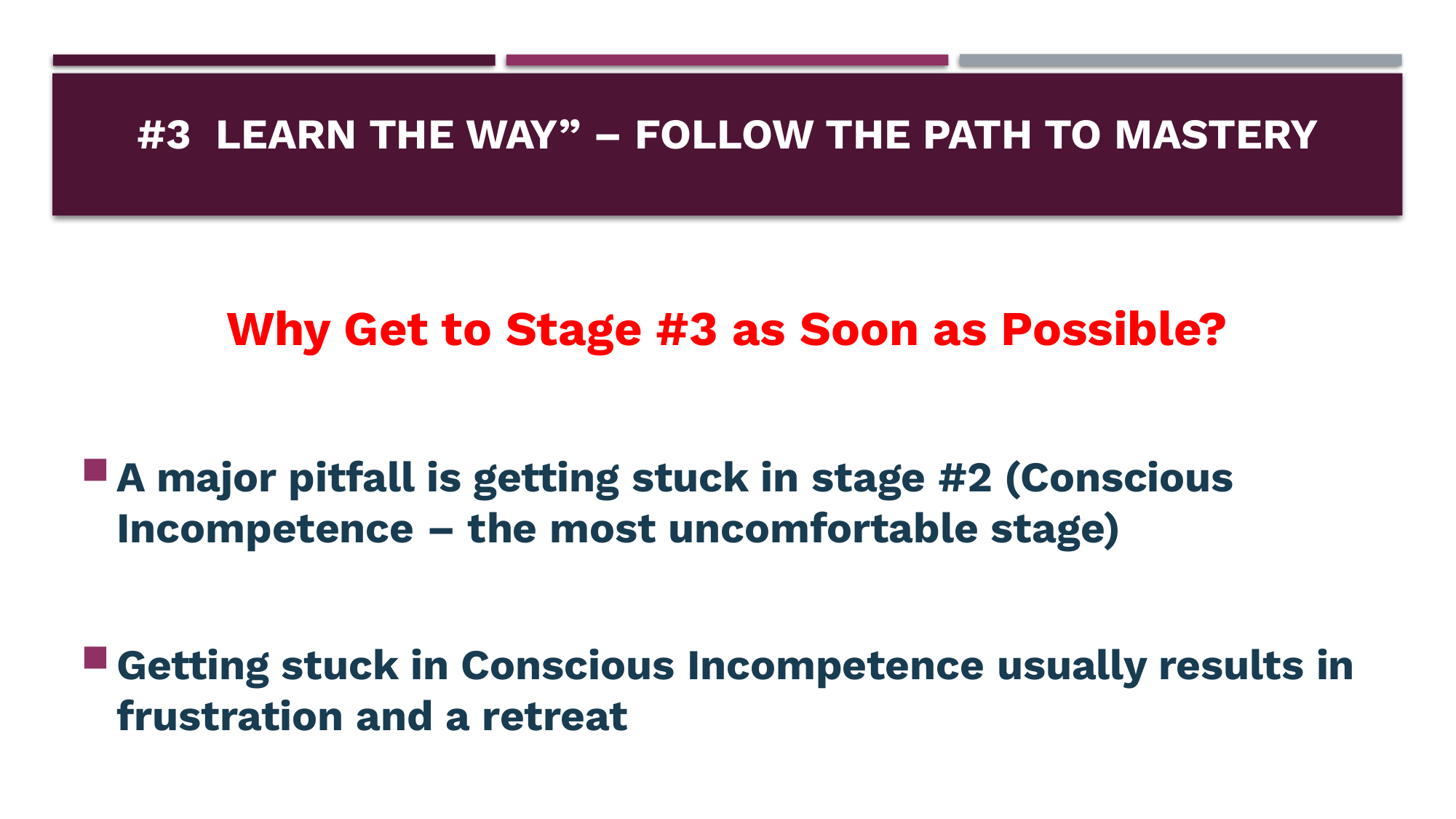

# #3  Learn the Way” – Follow the Path to Mastery

Why Get to Stage #3 as Soon as Possible?

A major pitfall is getting stuck in stage #2 (Conscious Incompetence – the most uncomfortable stage)

Getting stuck in Conscious Incompetence usually results in frustration and a retreat